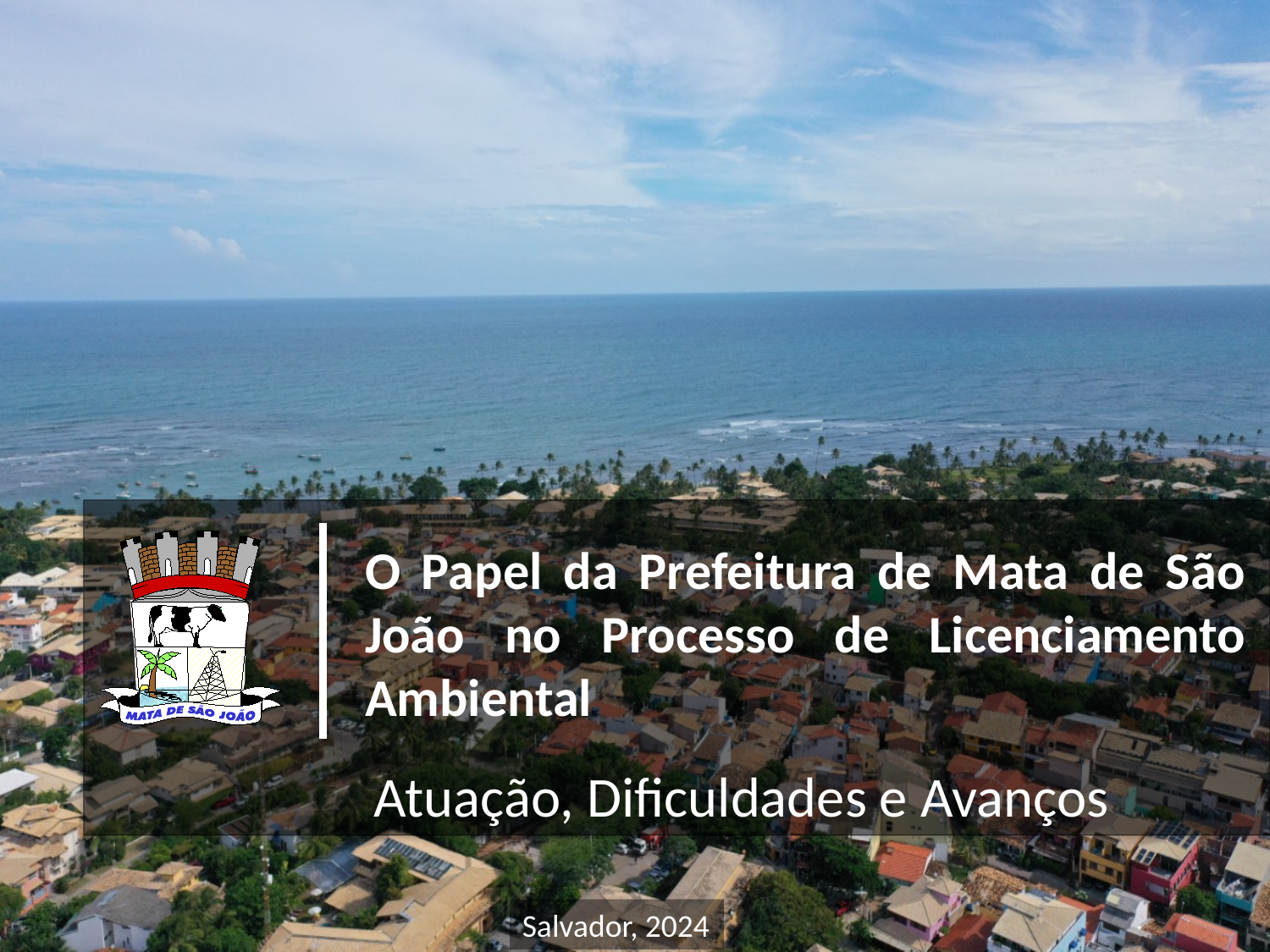

# O Papel da Prefeitura de Mata de São João no Processo de Licenciamento Ambiental

Atuação, Dificuldades e Avanços
Salvador, 2024